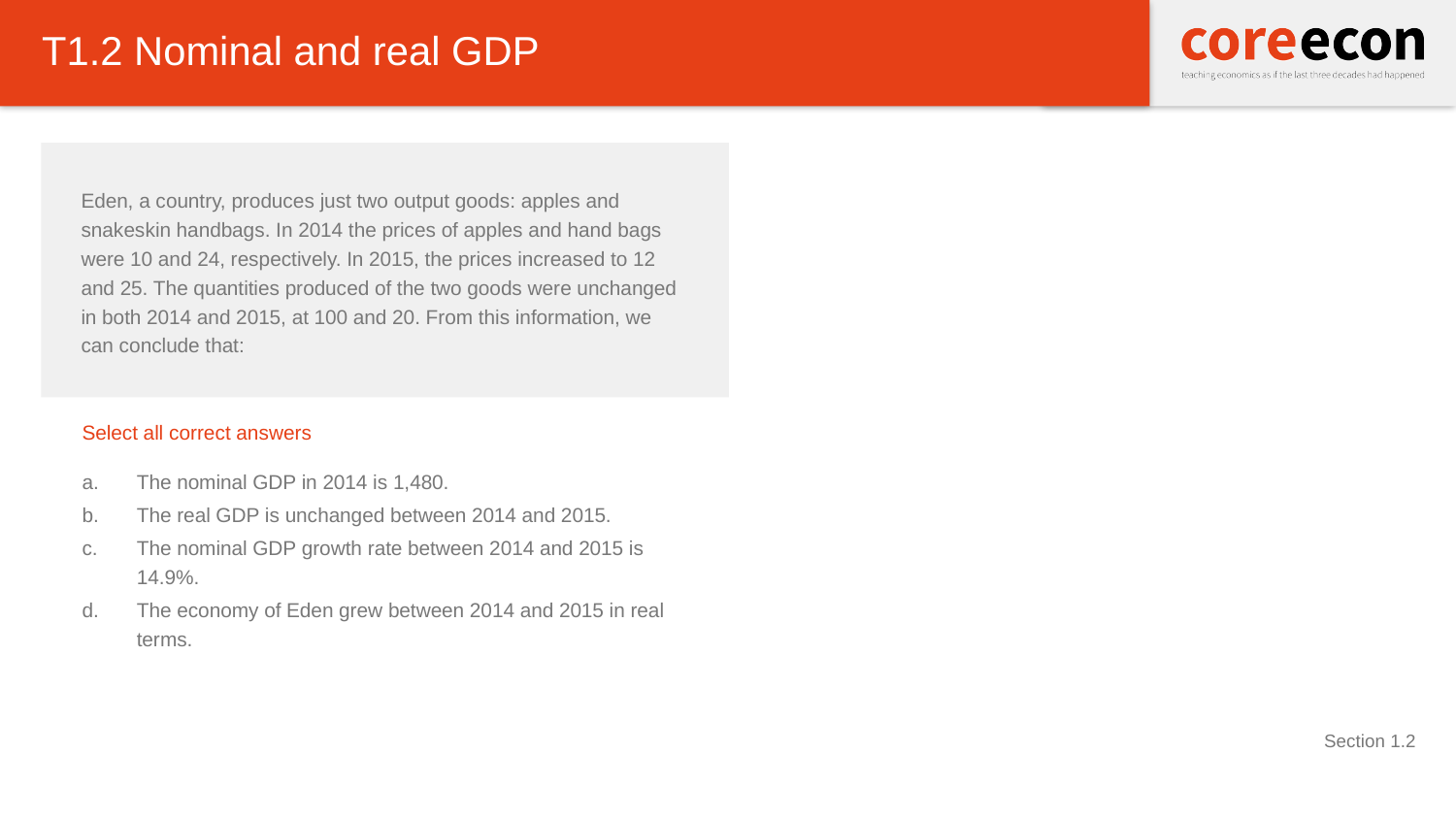

# T1.2 Nominal and real GDP
Eden, a country, produces just two output goods: apples and snakeskin handbags. In 2014 the prices of apples and hand bags were 10 and 24, respectively. In 2015, the prices increased to 12 and 25. The quantities produced of the two goods were unchanged in both 2014 and 2015, at 100 and 20. From this information, we can conclude that:
Select all correct answers

The nominal GDP in 2014 is 1,480.
The real GDP is unchanged between 2014 and 2015.
The nominal GDP growth rate between 2014 and 2015 is 14.9%.
The economy of Eden grew between 2014 and 2015 in real terms.
Section 1.2